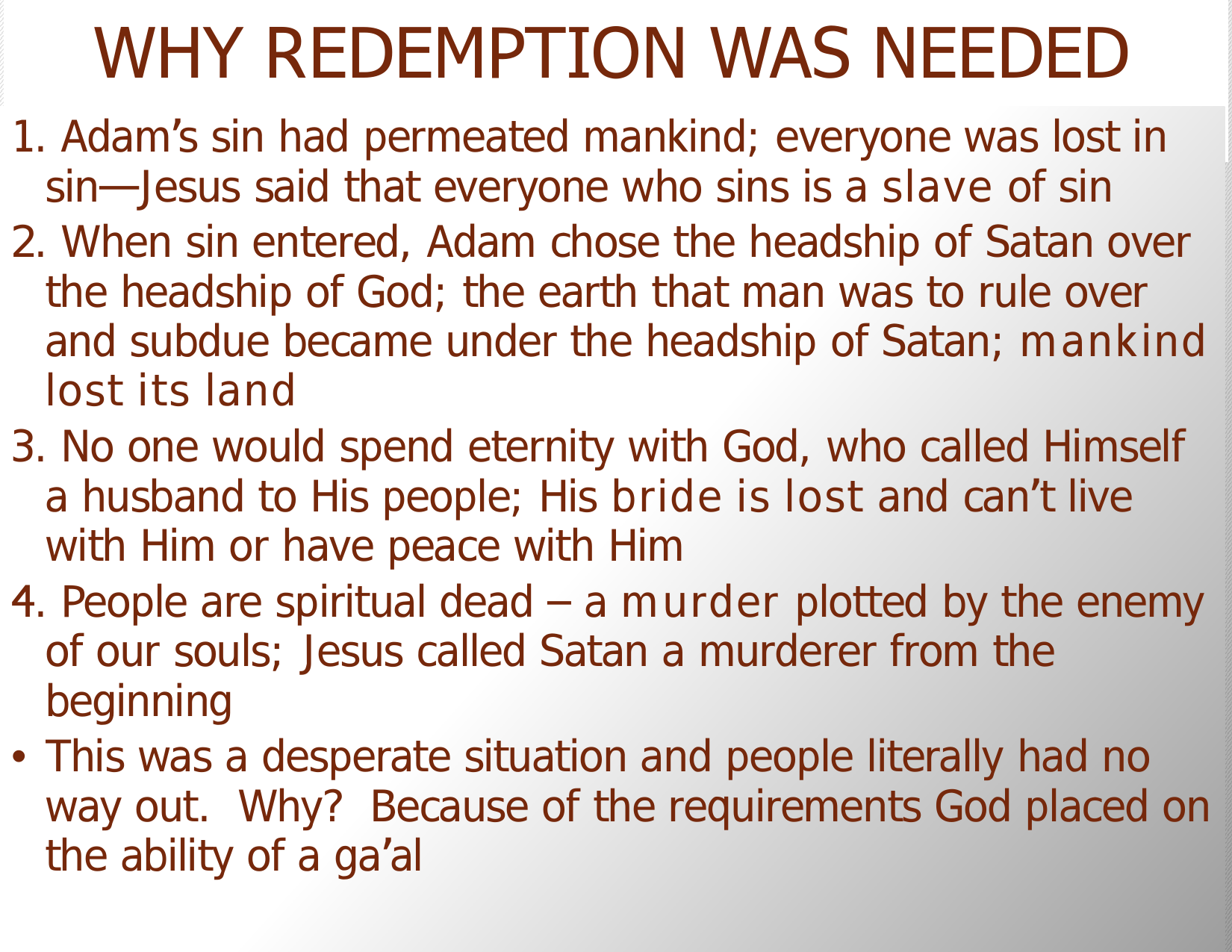

# WHY REDEMPTION WAS NEEDED
1. Adam’s sin had permeated mankind; everyone was lost in sin—Jesus said that everyone who sins is a slave of sin
2. When sin entered, Adam chose the headship of Satan over the headship of God; the earth that man was to rule over and subdue became under the headship of Satan; mankind lost its land
3. No one would spend eternity with God, who called Himself a husband to His people; His bride is lost and can’t live with Him or have peace with Him
4. People are spiritual dead – a murder plotted by the enemy of our souls; Jesus called Satan a murderer from the beginning
This was a desperate situation and people literally had no way out.  Why?  Because of the requirements God placed on the ability of a ga’al